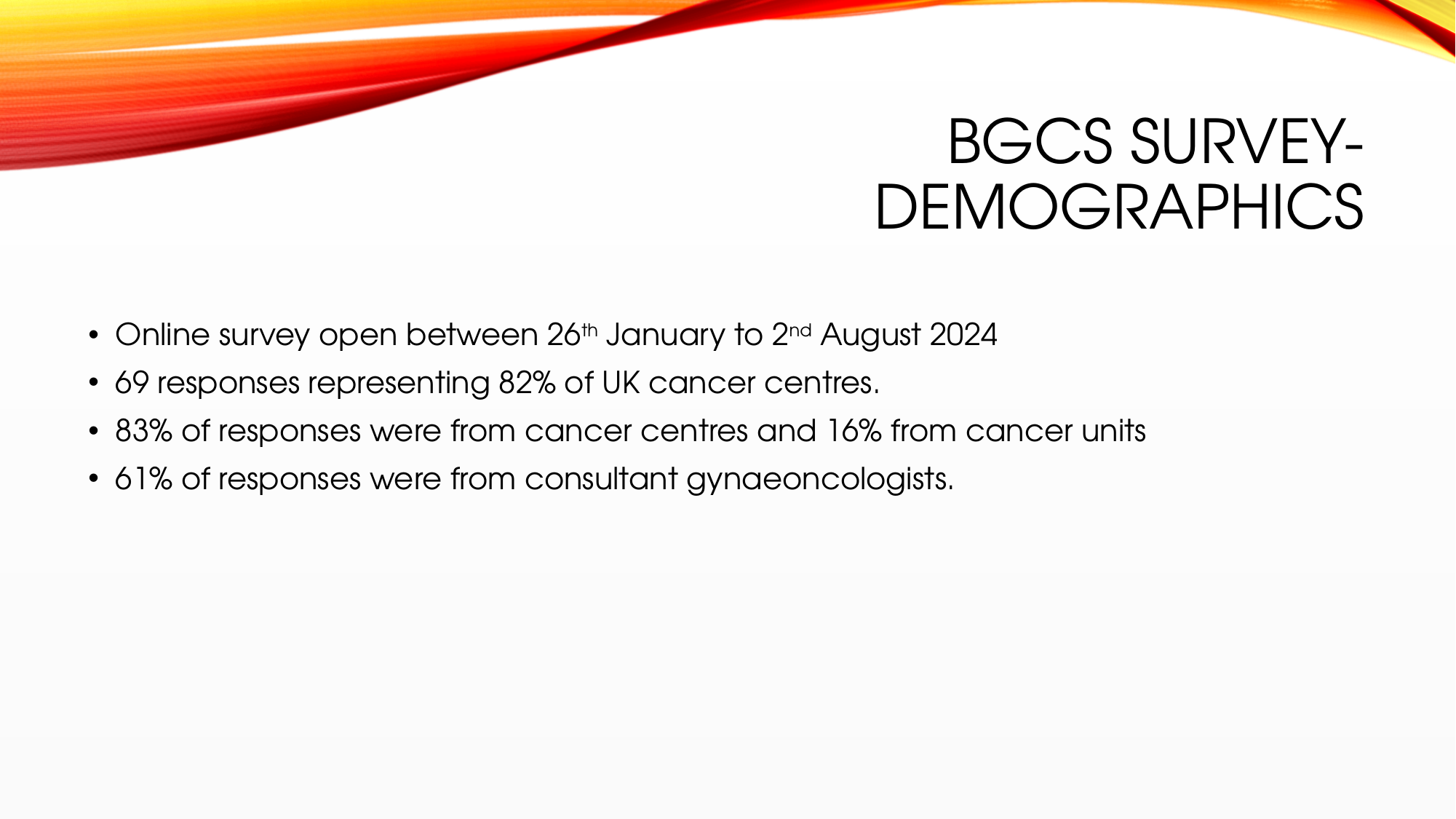

# BGCS Survey- demographics
Online survey open between 26th January to 2nd August 2024
69 responses representing 82% of UK cancer centres.
83% of responses were from cancer centres and 16% from cancer units
61% of responses were from consultant gynaeoncologists.